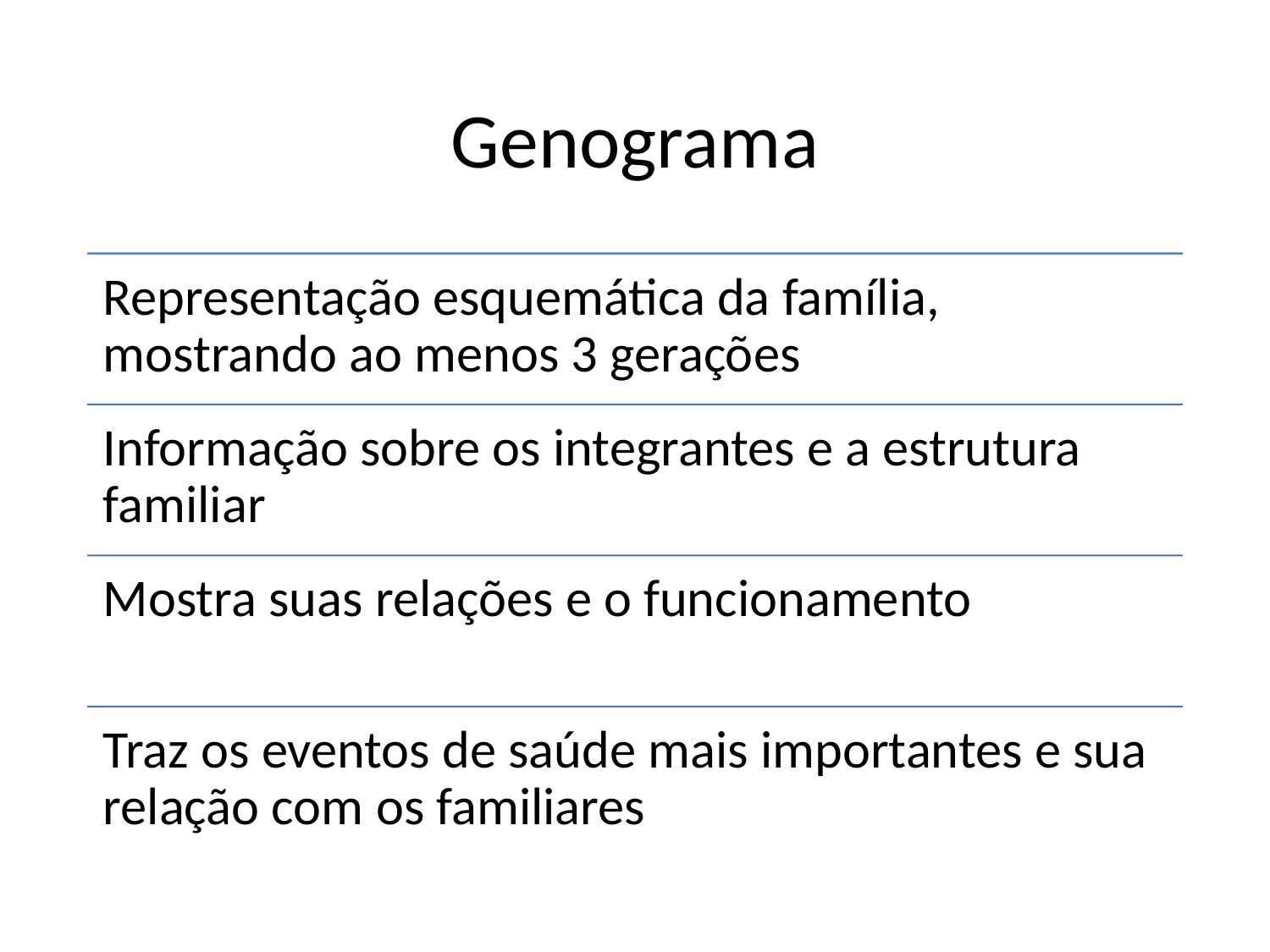

# Genograma
Representação esquemática da família, mostrando ao menos 3 gerações
Informação sobre os integrantes e a estrutura familiar
Mostra suas relações e o funcionamento
Traz os eventos de saúde mais importantes e sua relação com os familiares